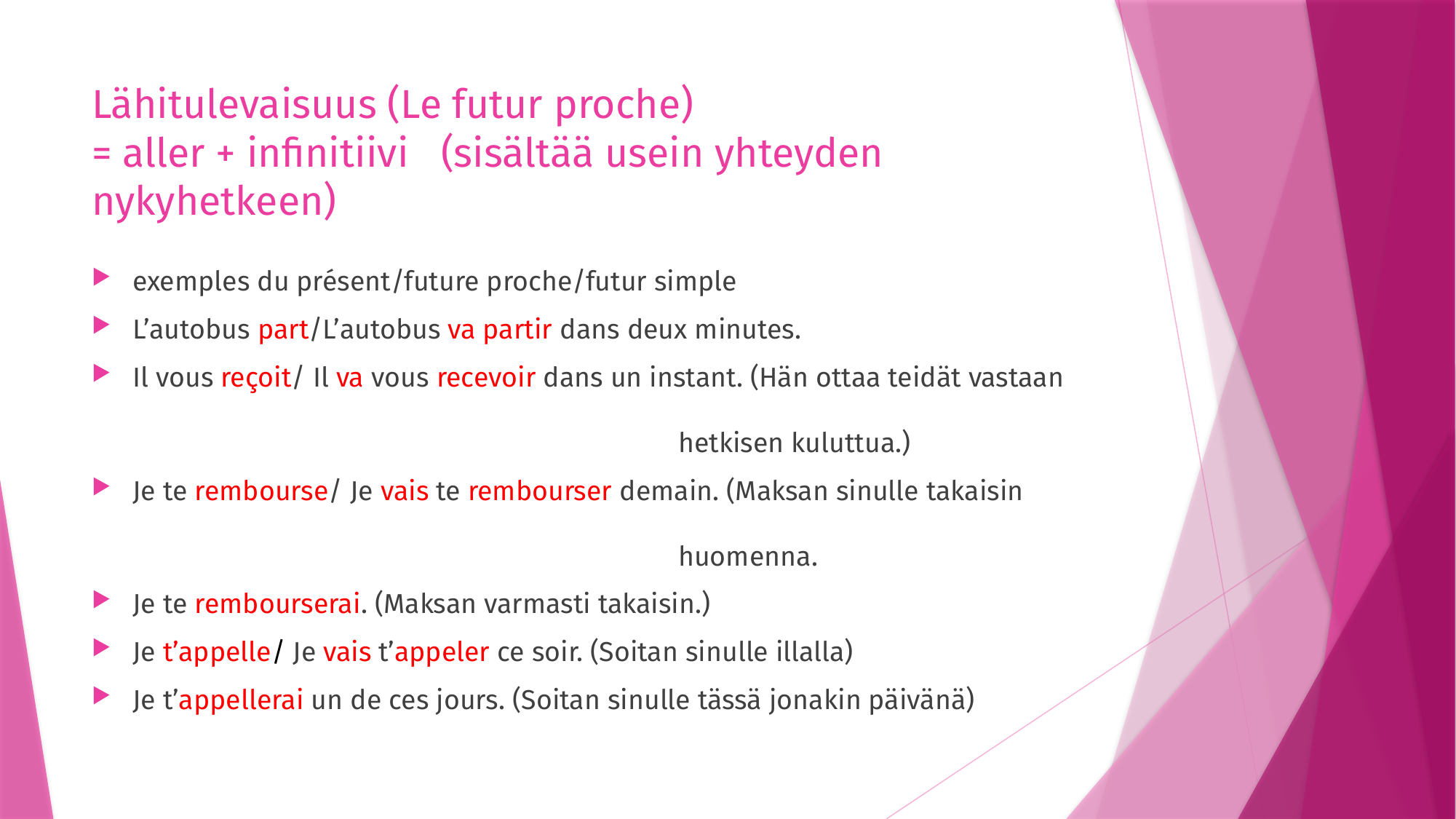

# Lähitulevaisuus (Le futur proche) = aller + infinitiivi   (sisältää usein yhteyden nykyhetkeen)
exemples du présent/future proche/futur simple
L’autobus part/L’autobus va partir dans deux minutes.
Il vous reçoit/ Il va vous recevoir dans un instant. (Hän ottaa teidät vastaan 													hetkisen kuluttua.)
Je te rembourse/ Je vais te rembourser demain. (Maksan sinulle takaisin 													huomenna.
Je te rembourserai. (Maksan varmasti takaisin.)
Je t’appelle/ Je vais t’appeler ce soir. (Soitan sinulle illalla)
Je t’appellerai un de ces jours. (Soitan sinulle tässä jonakin päivänä)